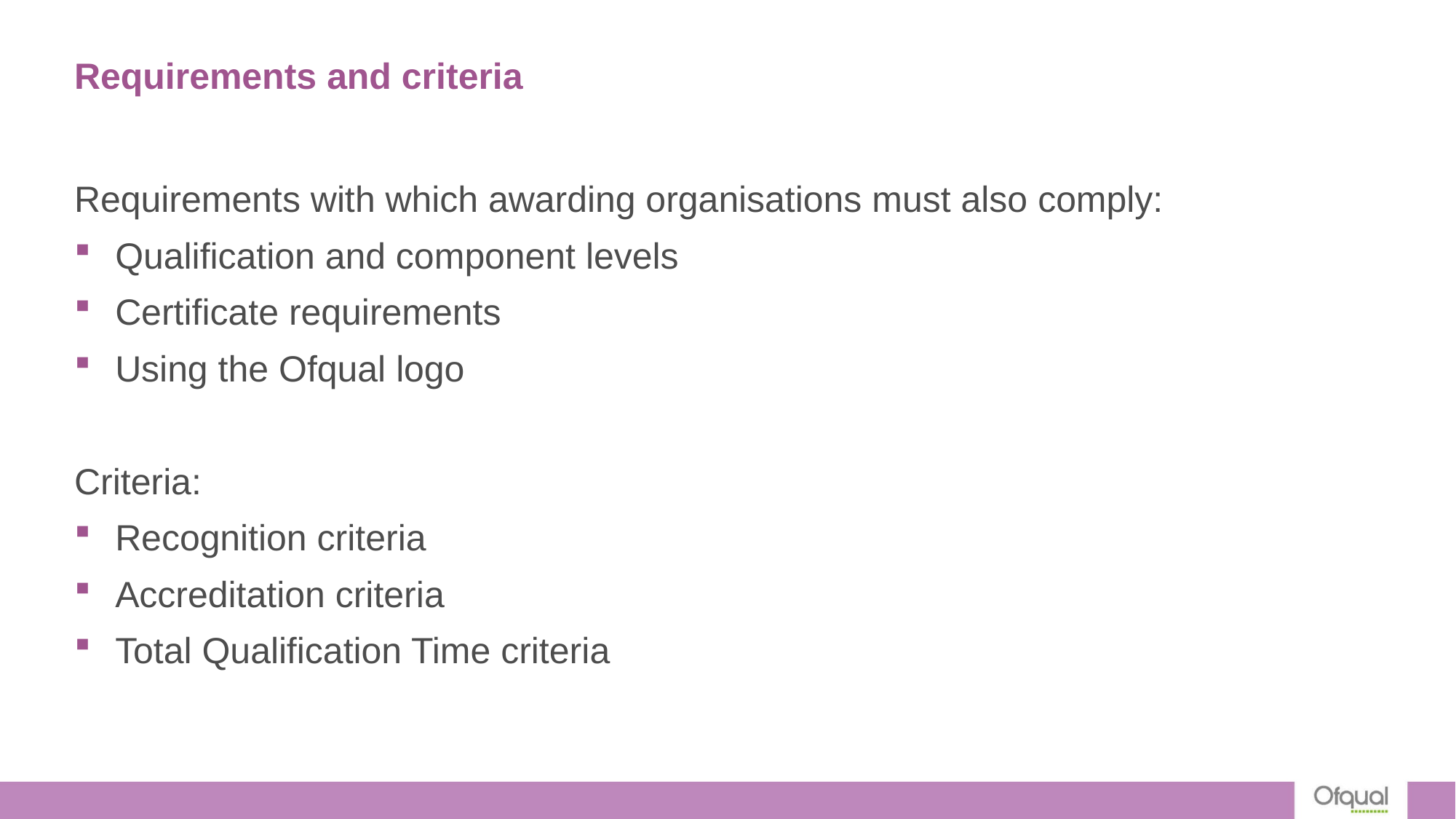

# Requirements and criteria
Requirements with which awarding organisations must also comply:
Qualification and component levels
Certificate requirements
Using the Ofqual logo

Criteria:
Recognition criteria
Accreditation criteria
Total Qualification Time criteria